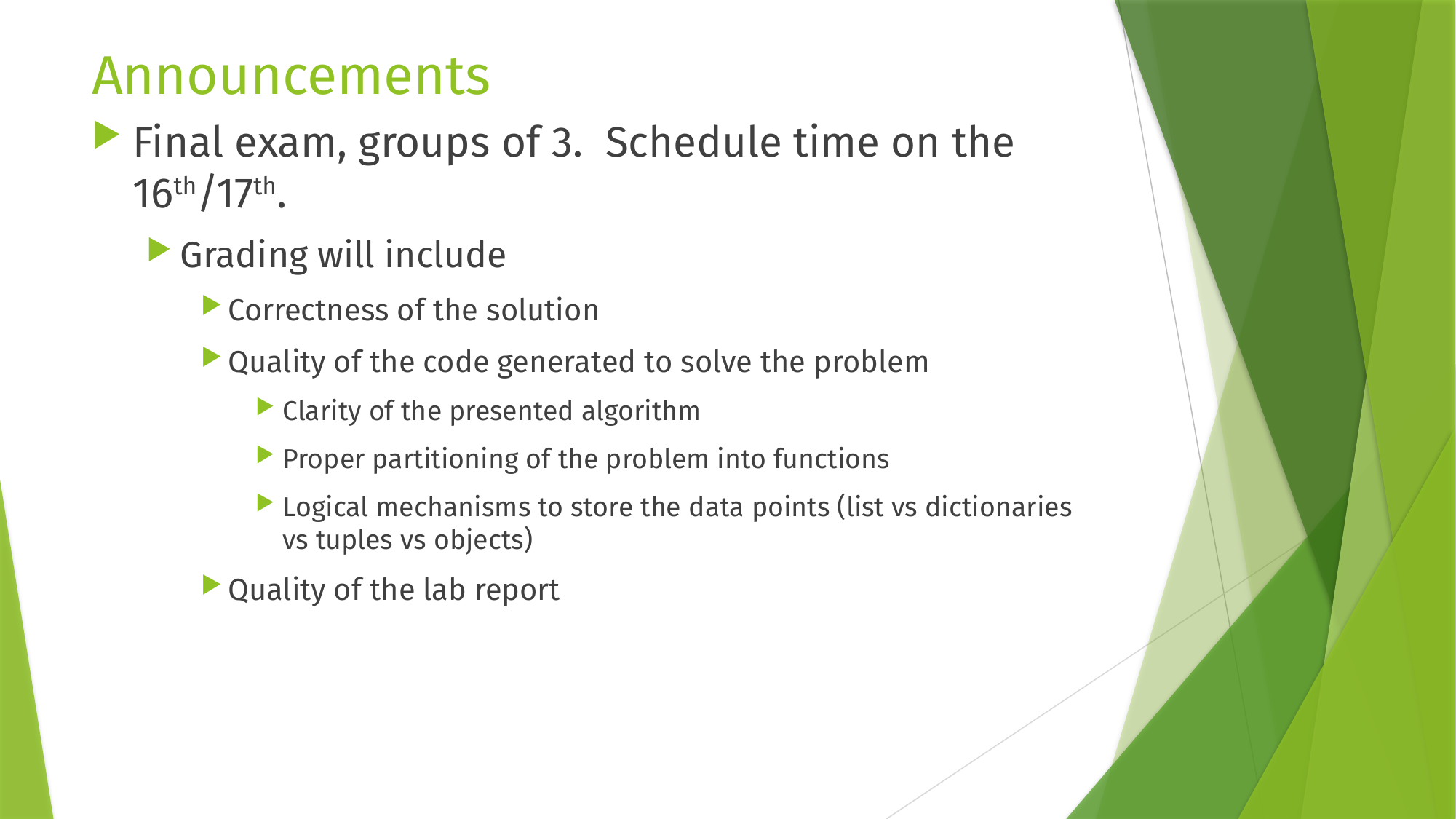

# Announcements
Final exam, groups of 3.  Schedule time on the 16th/17th.
Grading will include
Correctness of the solution
Quality of the code generated to solve the problem
Clarity of the presented algorithm
Proper partitioning of the problem into functions
Logical mechanisms to store the data points (list vs dictionaries vs tuples vs objects)
Quality of the lab report